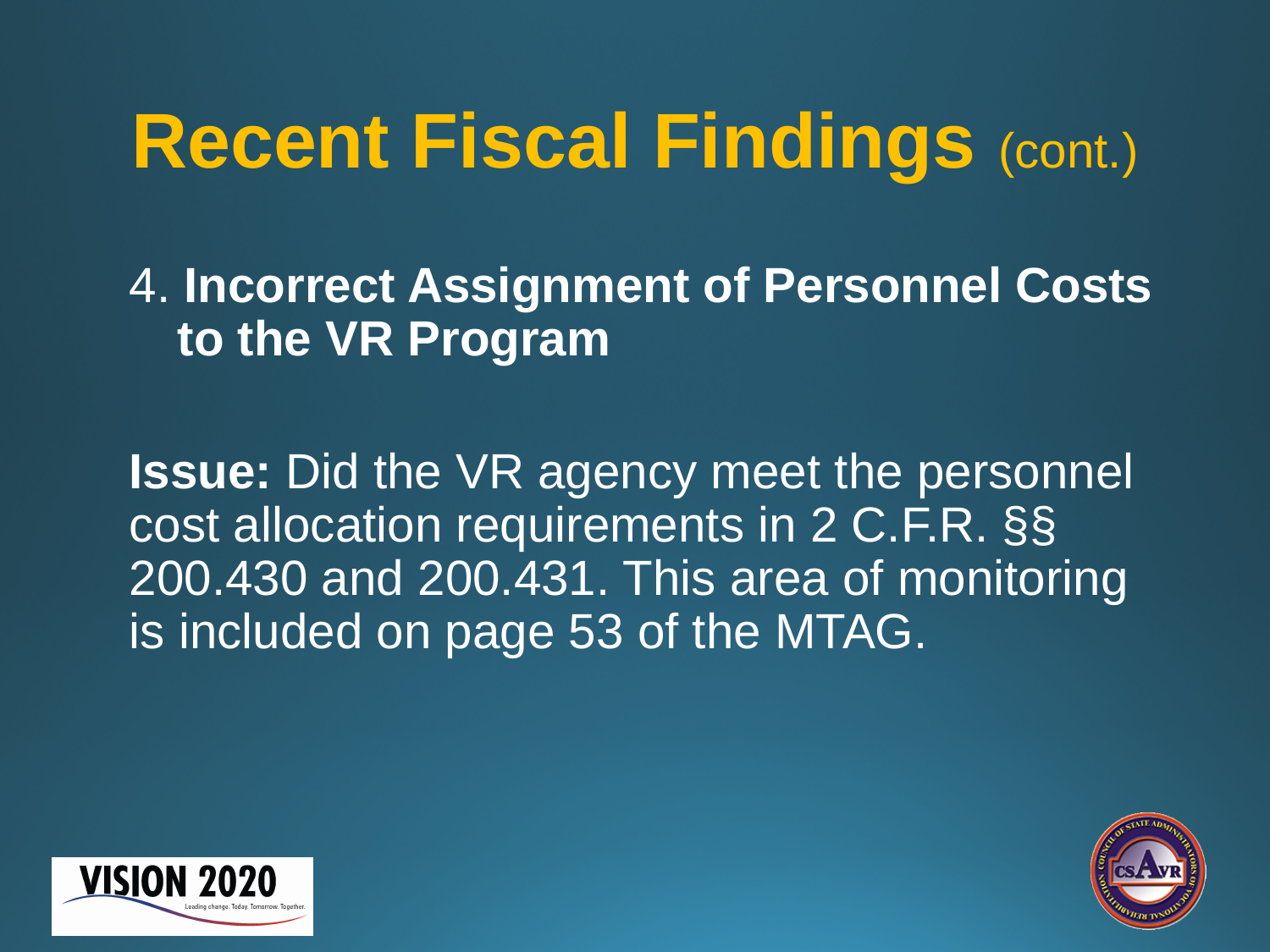

# Recent Fiscal Findings (cont.)
4. Incorrect Assignment of Personnel Costs to the VR Program

Issue: Did the VR agency meet the personnel cost allocation requirements in 2 C.F.R. §§ 200.430 and 200.431. This area of monitoring is included on page 53 of the MTAG.